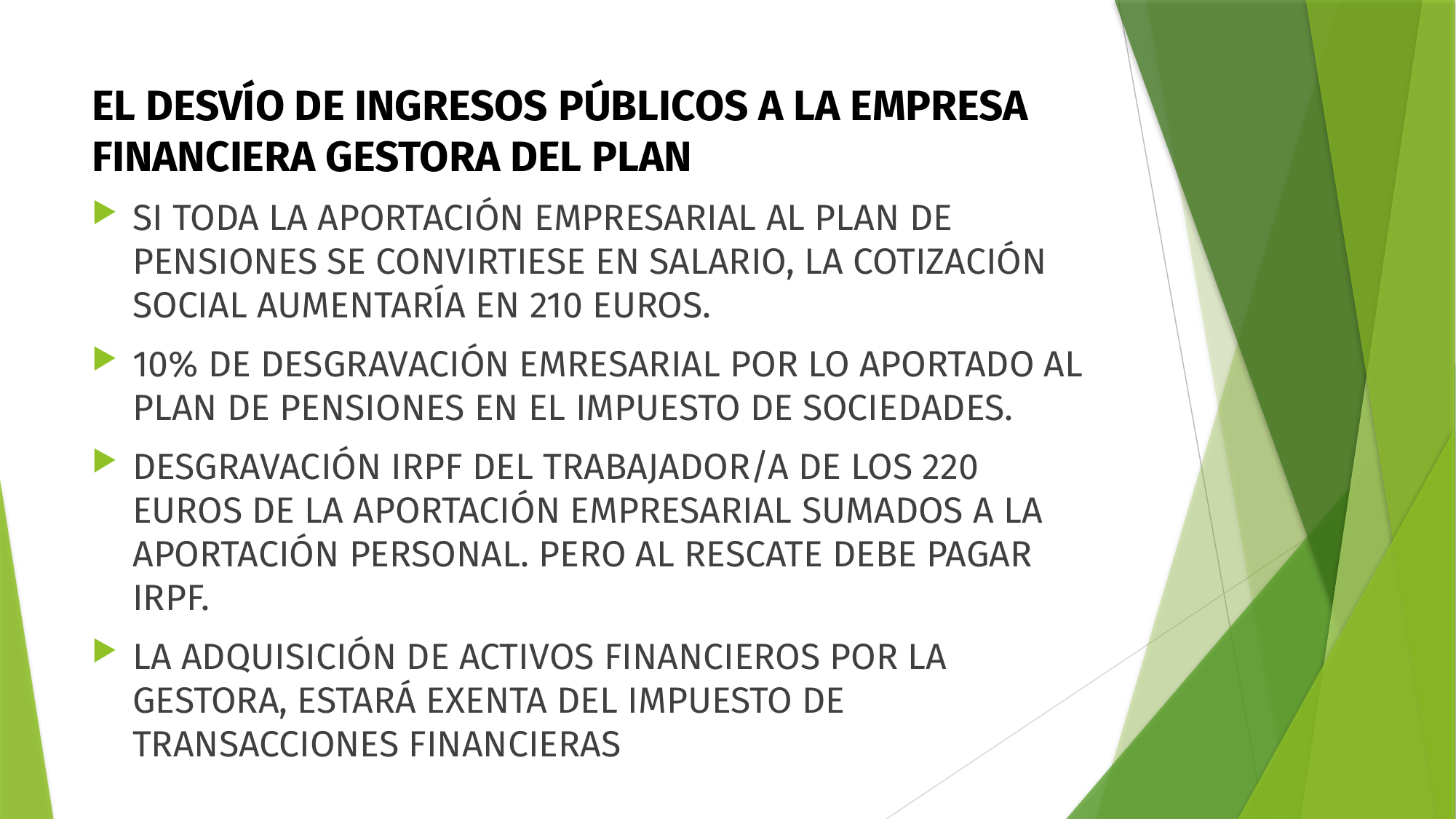

# EL DESVÍO DE INGRESOS PÚBLICOS A LA EMPRESA FINANCIERA GESTORA DEL PLAN
SI TODA LA APORTACIÓN EMPRESARIAL AL PLAN DE PENSIONES SE CONVIRTIESE EN SALARIO, LA COTIZACIÓN SOCIAL AUMENTARÍA EN 210 EUROS.
10% DE DESGRAVACIÓN EMRESARIAL POR LO APORTADO AL PLAN DE PENSIONES EN EL IMPUESTO DE SOCIEDADES.
DESGRAVACIÓN IRPF DEL TRABAJADOR/A DE LOS 220 EUROS DE LA APORTACIÓN EMPRESARIAL SUMADOS A LA APORTACIÓN PERSONAL. PERO AL RESCATE DEBE PAGAR IRPF.
LA ADQUISICIÓN DE ACTIVOS FINANCIEROS POR LA GESTORA, ESTARÁ EXENTA DEL IMPUESTO DE TRANSACCIONES FINANCIERAS